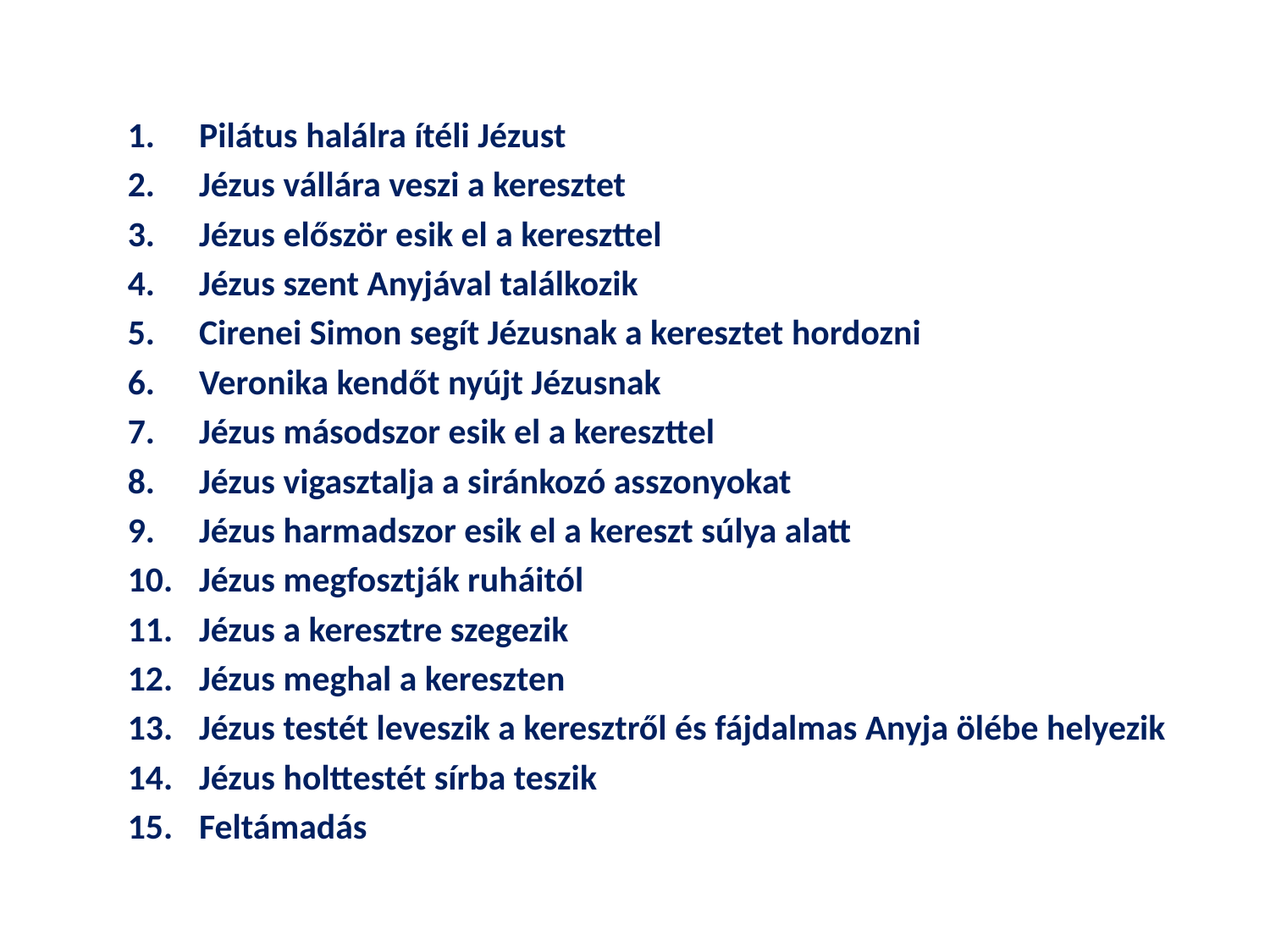

Pilátus halálra ítéli Jézust
Jézus vállára veszi a keresztet
Jézus először esik el a kereszttel
Jézus szent Anyjával találkozik
Cirenei Simon segít Jézusnak a keresztet hordozni
Veronika kendőt nyújt Jézusnak
Jézus másodszor esik el a kereszttel
Jézus vigasztalja a siránkozó asszonyokat
Jézus harmadszor esik el a kereszt súlya alatt
Jézus megfosztják ruháitól
Jézus a keresztre szegezik
Jézus meghal a kereszten
Jézus testét leveszik a keresztről és fájdalmas Anyja ölébe helyezik
Jézus holttestét sírba teszik
Feltámadás